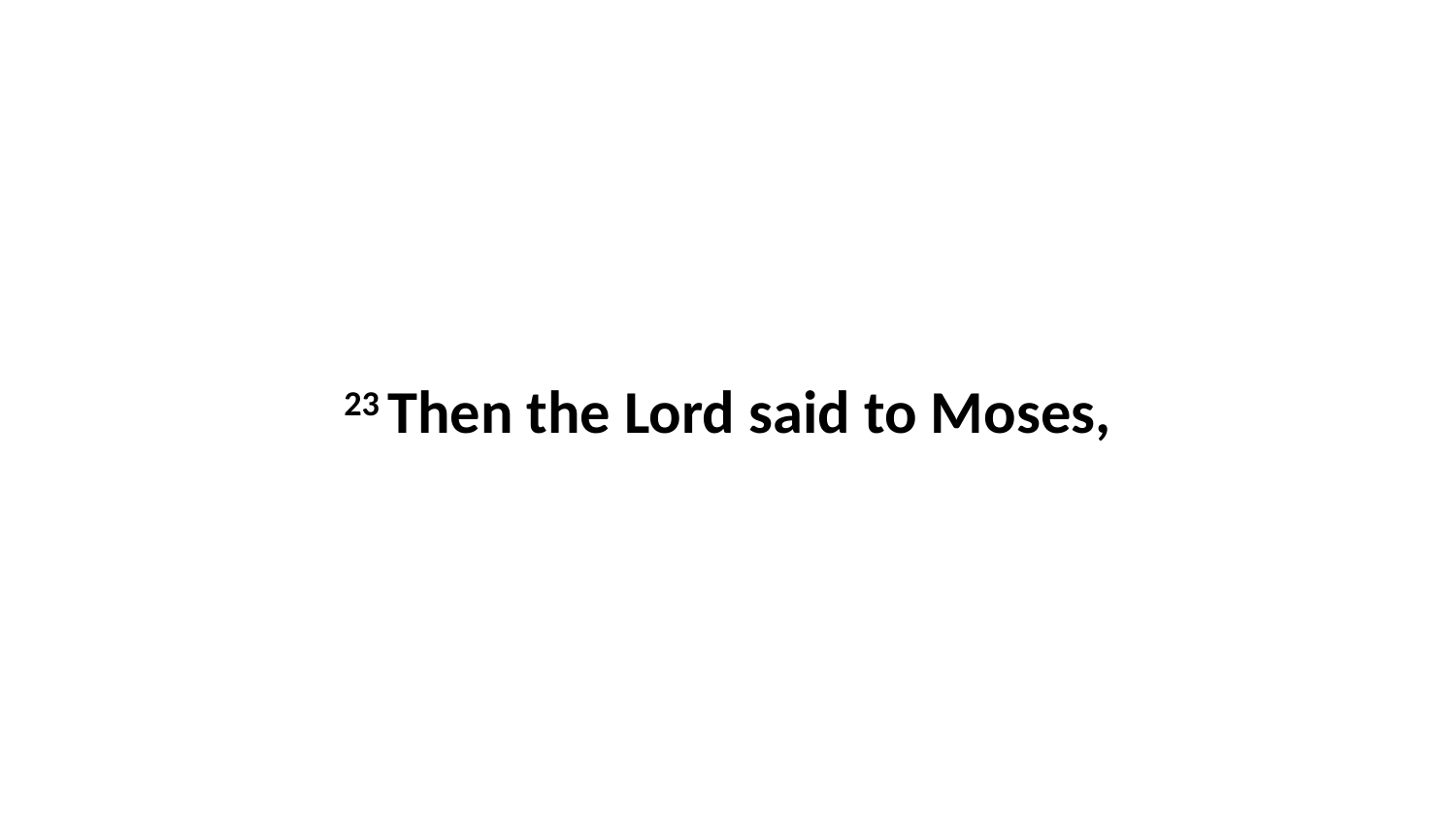

23 Then the Lord said to Moses,